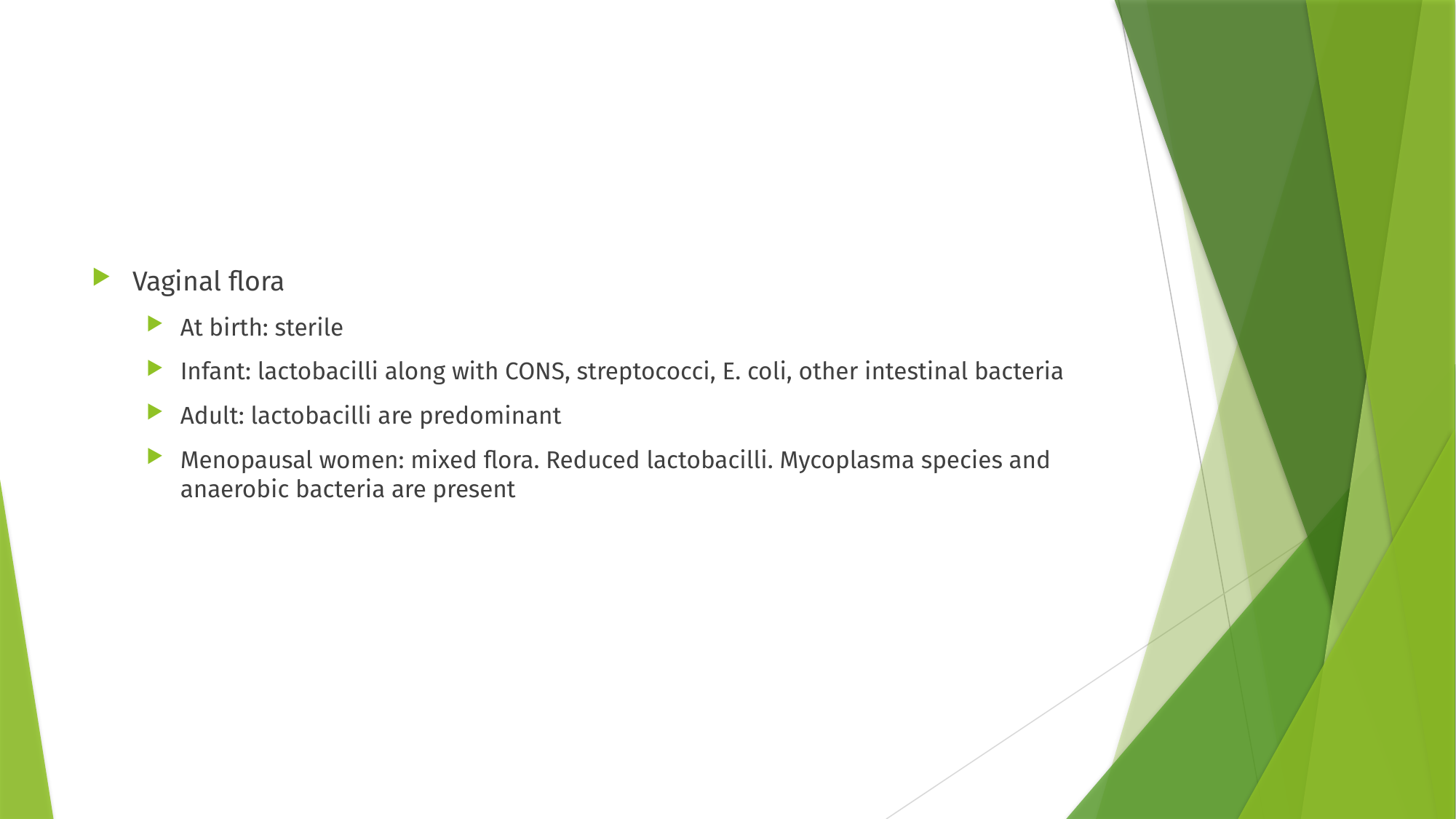

#
Vaginal flora
At birth: sterile
Infant: lactobacilli along with CONS, streptococci, E. coli, other intestinal bacteria
Adult: lactobacilli are predominant
Menopausal women: mixed flora. Reduced lactobacilli. Mycoplasma species and anaerobic bacteria are present